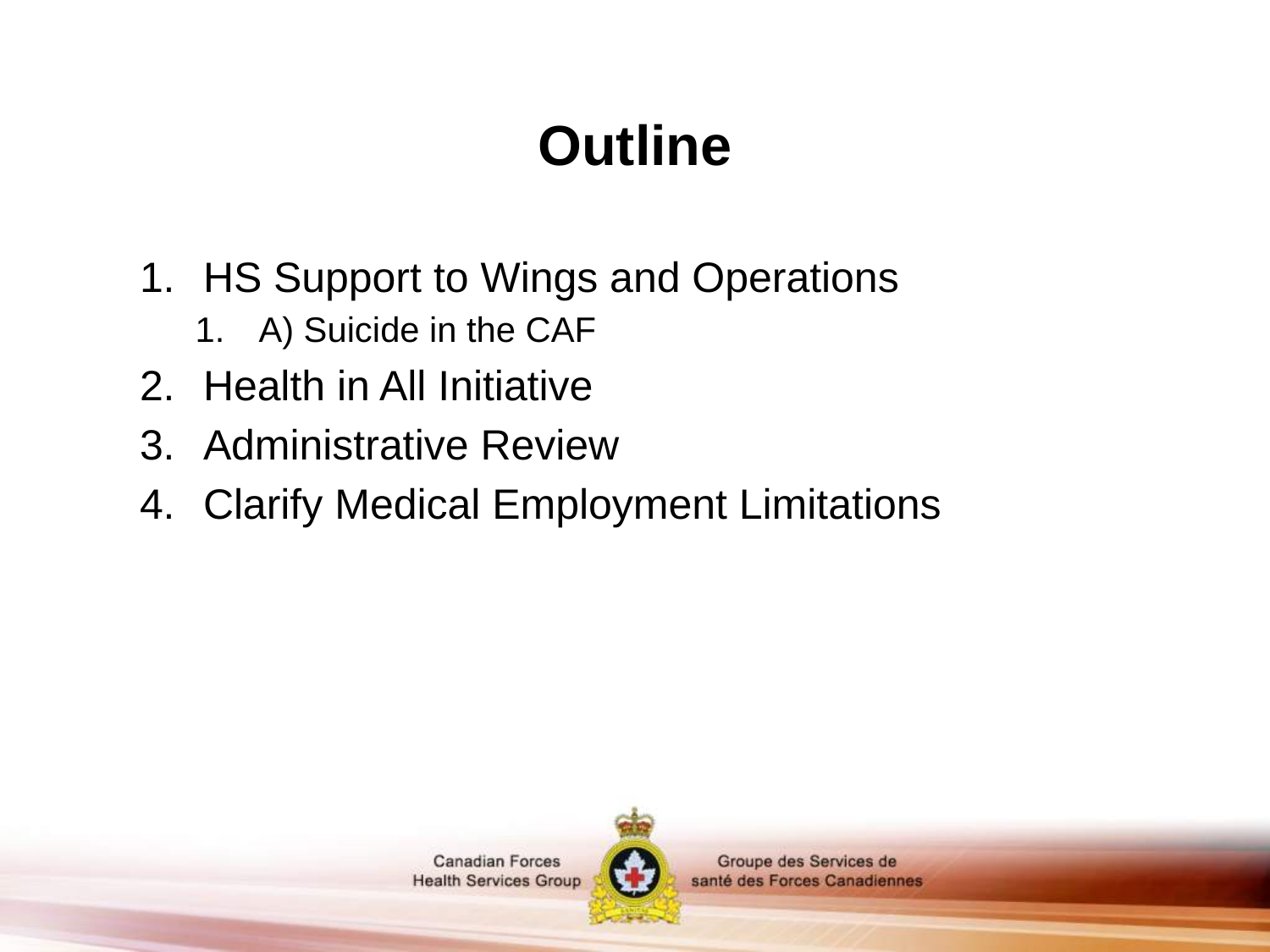

Outline
HS Support to Wings and Operations
A) Suicide in the CAF
Health in All Initiative
Administrative Review
Clarify Medical Employment Limitations